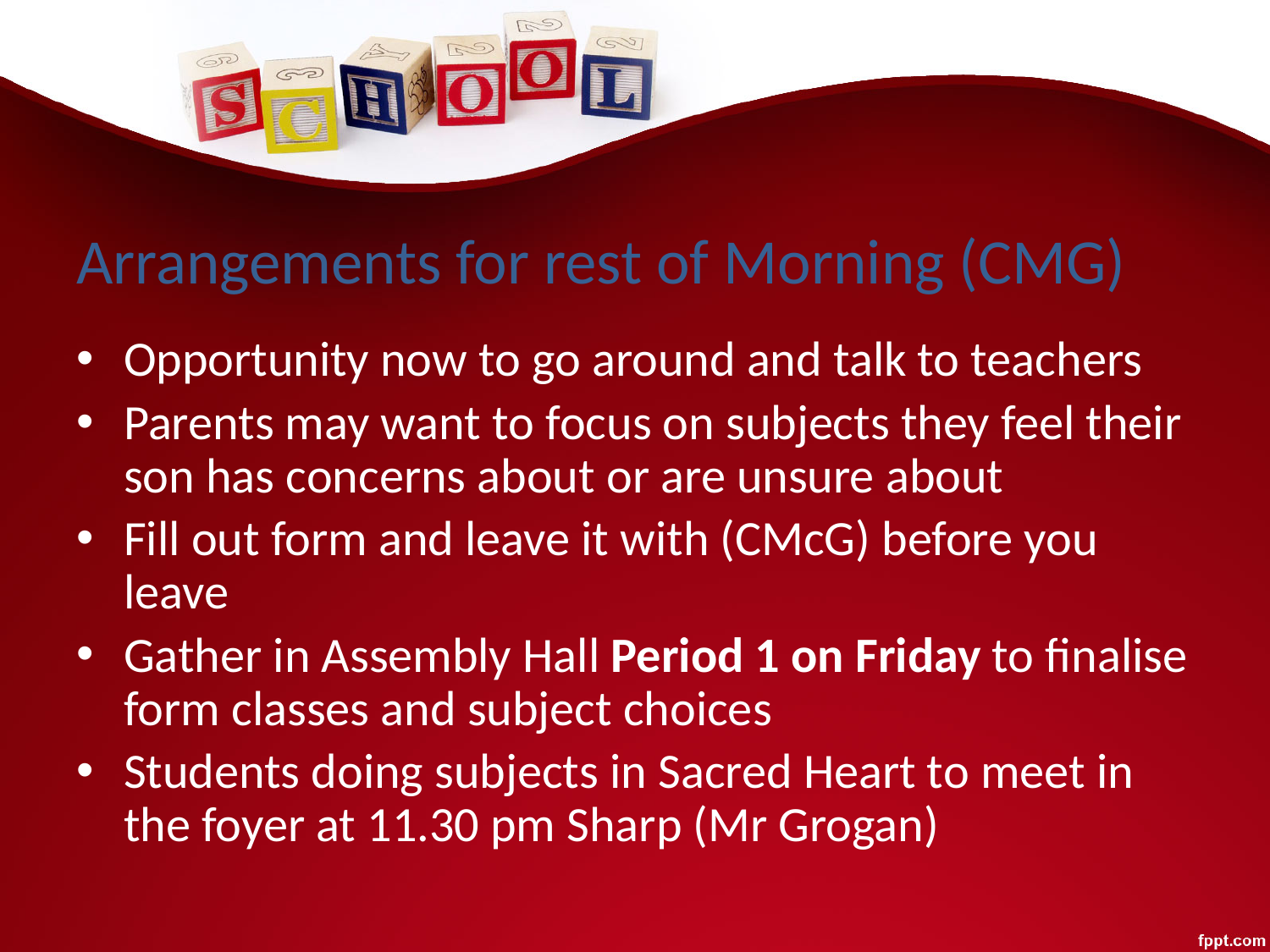

# Arrangements for rest of Morning (CMG)
Opportunity now to go around and talk to teachers
Parents may want to focus on subjects they feel their son has concerns about or are unsure about
Fill out form and leave it with (CMcG) before you leave
Gather in Assembly Hall Period 1 on Friday to finalise form classes and subject choices
Students doing subjects in Sacred Heart to meet in the foyer at 11.30 pm Sharp (Mr Grogan)